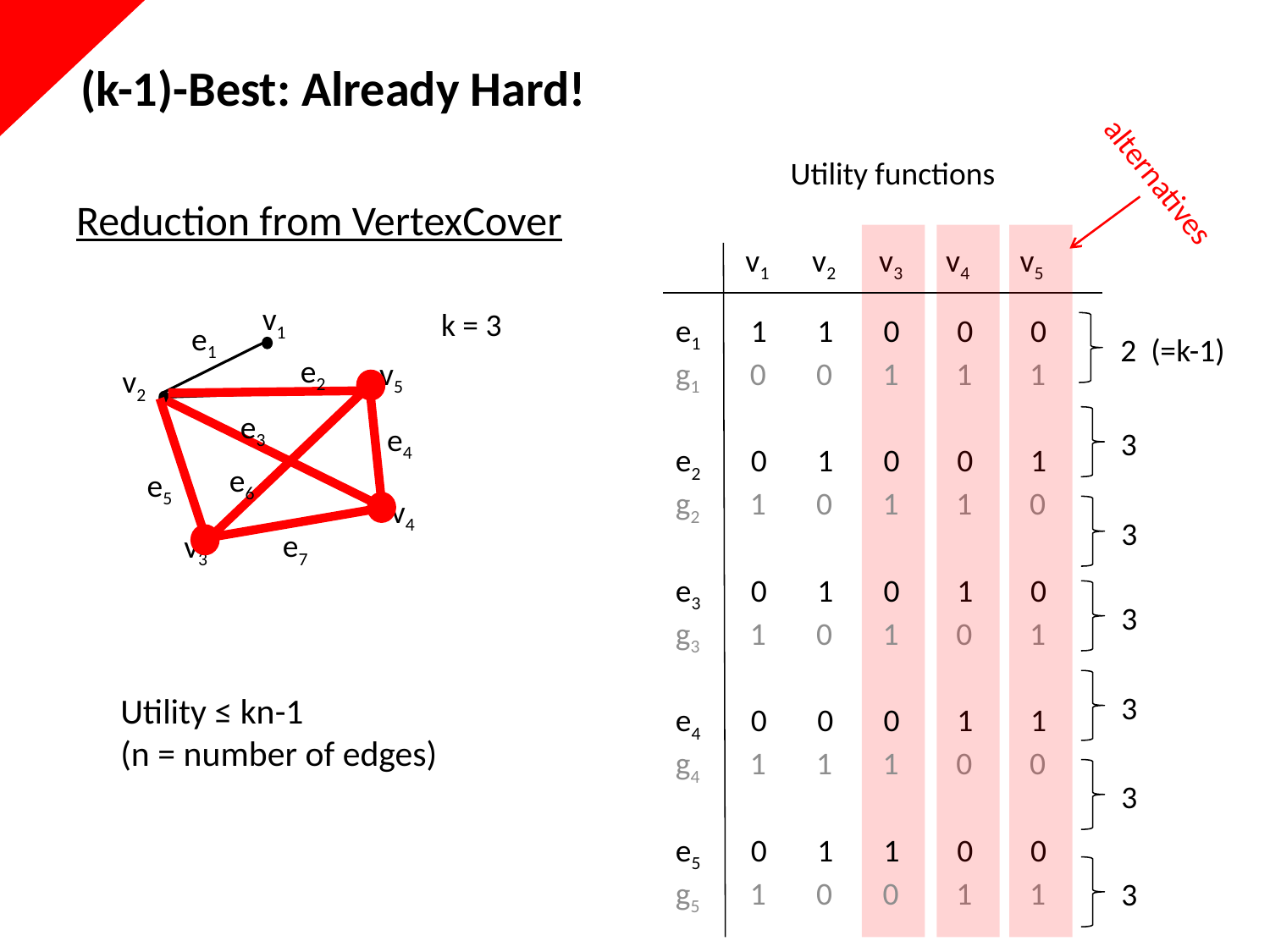

# (k-1)-Best: Already Hard!
Utility functions
alternatives
Reduction from VertexCover

v1      v2      v3      v4       v5
v1
k = 3
e1       1       1       0        0        0

e2       0       1       0        0        1

e3       0       1       0        1        0

e4       0       0       0        1        1

e5       0       1       1        0        0

e6       0       0       1        0        1

e7       0       0       1        1        0
e1

2  (=k-1)

e2
v5
g1       0       0       1        1        1

g2       1       0       1        1        0

g3       1       0       1        0        1

g4       1       1       1        0        0

g5       1       0       0        1        1

g6       1       1       0        1        0

g7       1       1       0        0        1
v2

e3

e4
3
e6
e5
v4

3
e7
v3

3

3
Utility ≤ kn-1
(n = number of edges)

3

3